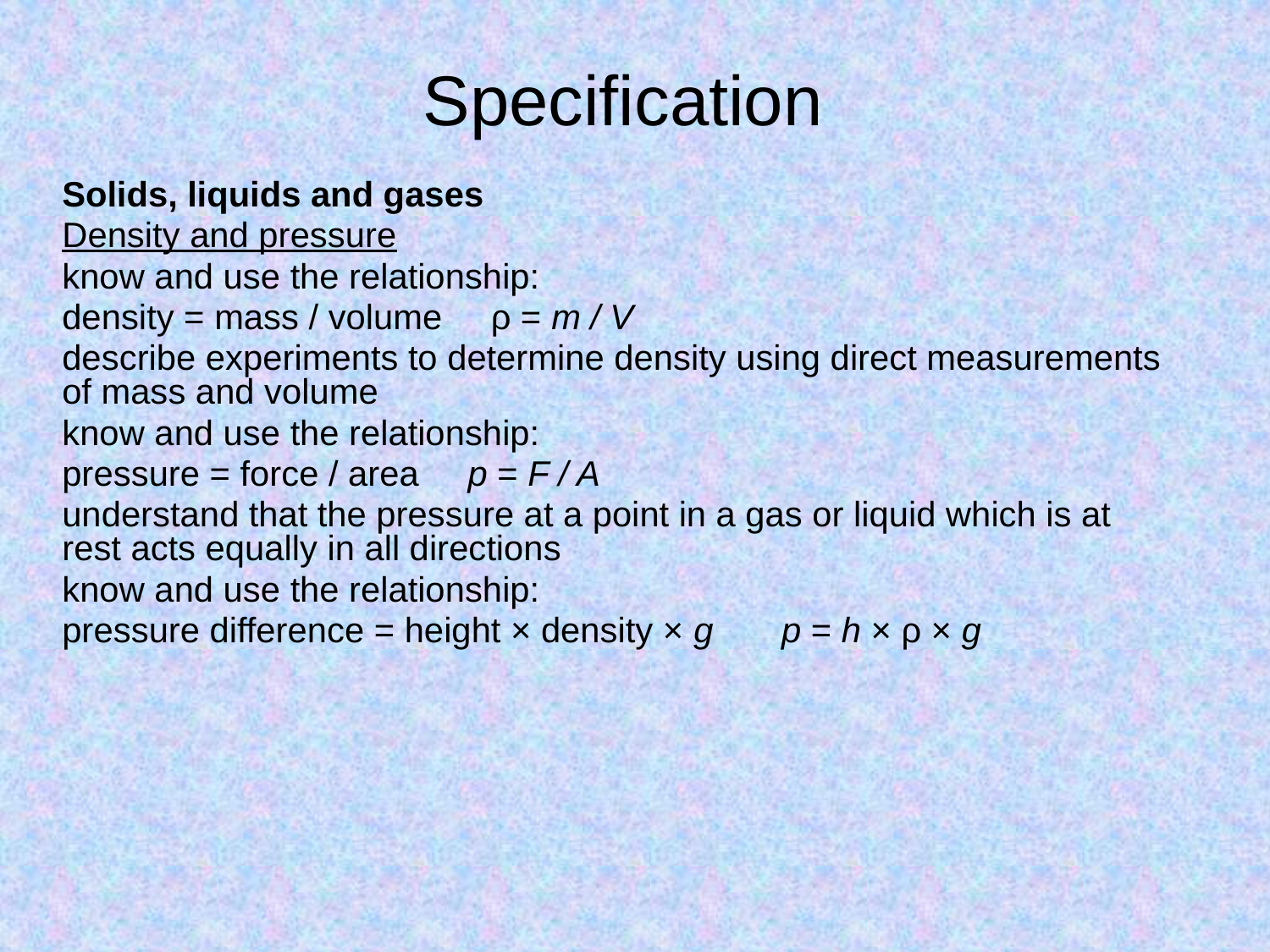

# Specification
Solids, liquids and gases
Density and pressure
know and use the relationship:
density = mass / volume     ρ = m / V
describe experiments to determine density using direct measurements of mass and volume
know and use the relationship:
pressure = force / area     p = F / A
understand that the pressure at a point in a gas or liquid which is at rest acts equally in all directions
know and use the relationship:
pressure difference = height × density × g       p = h × ρ × g